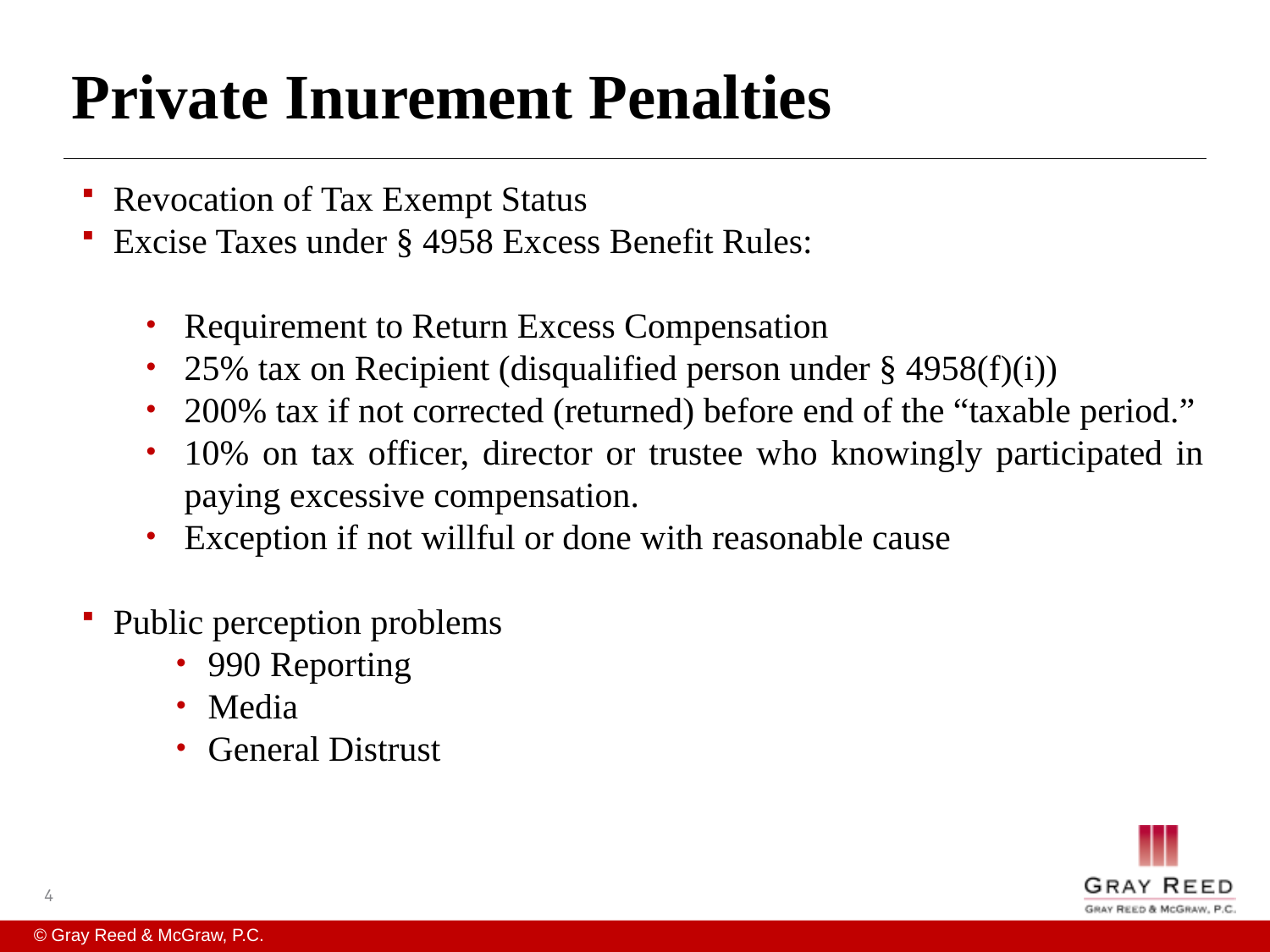

# Private Inurement Penalties
Revocation of Tax Exempt Status
Excise Taxes under § 4958 Excess Benefit Rules:

Requirement to Return Excess Compensation
25% tax on Recipient (disqualified person under § 4958(f)(i))
200% tax if not corrected (returned) before end of the “taxable period.”
10% on tax officer, director or trustee who knowingly participated in paying excessive compensation.
Exception if not willful or done with reasonable cause

Public perception problems
990 Reporting
Media
General Distrust
4